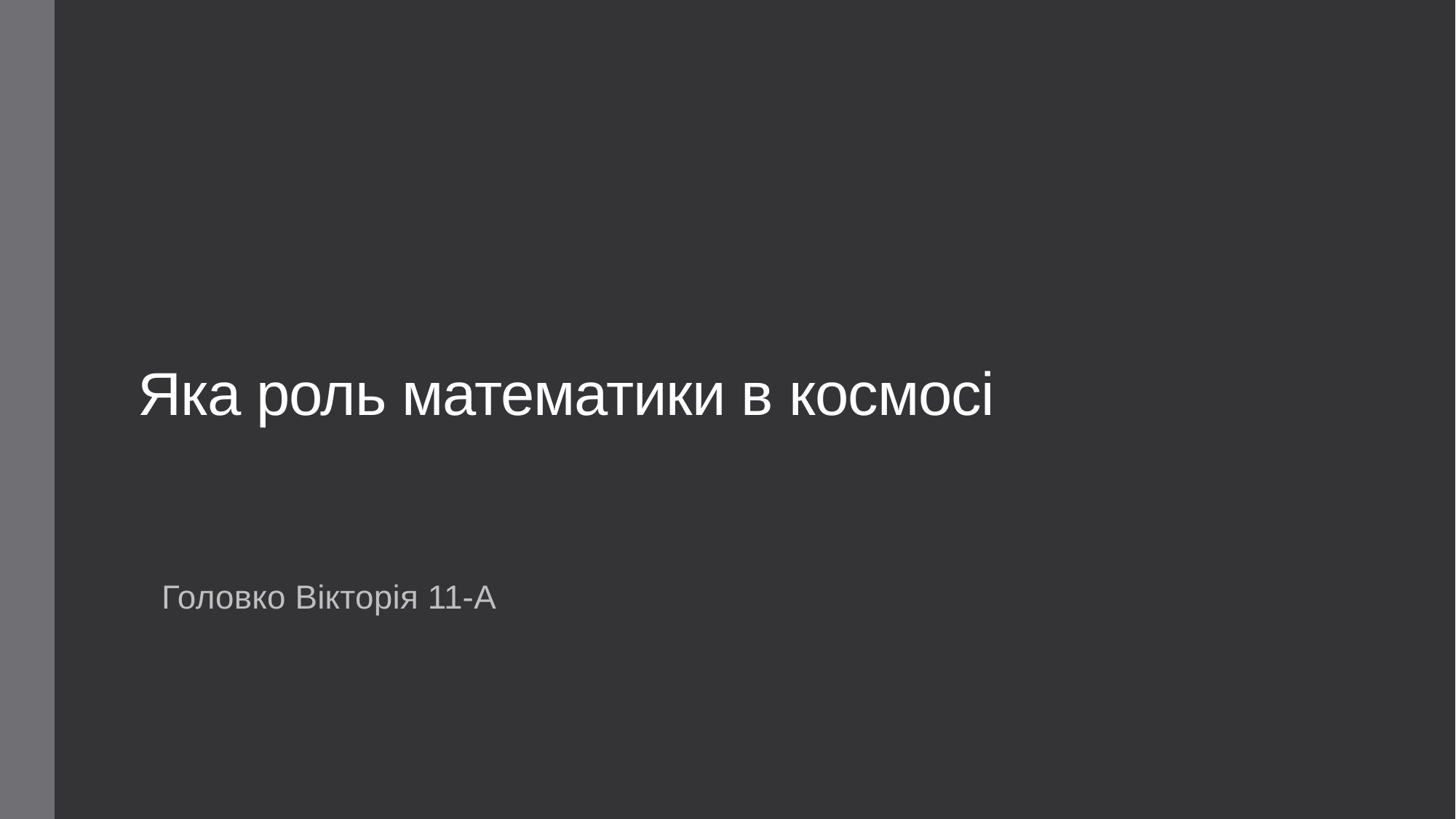

# Яка роль математики в космосі
Головко Вікторія 11-А